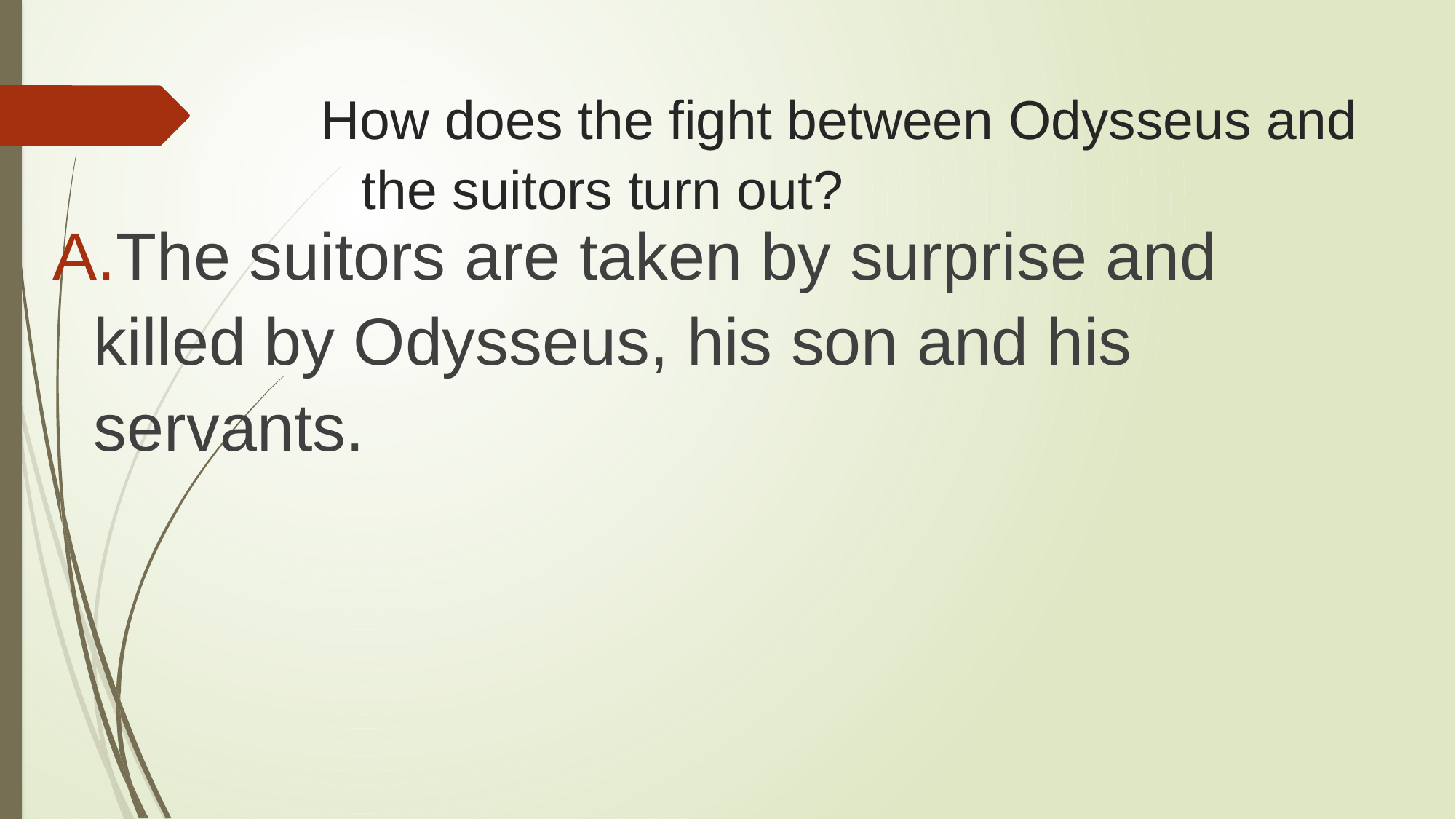

# How does the fight between Odysseus and the suitors turn out?
The suitors are taken by surprise and killed by Odysseus, his son and his servants.